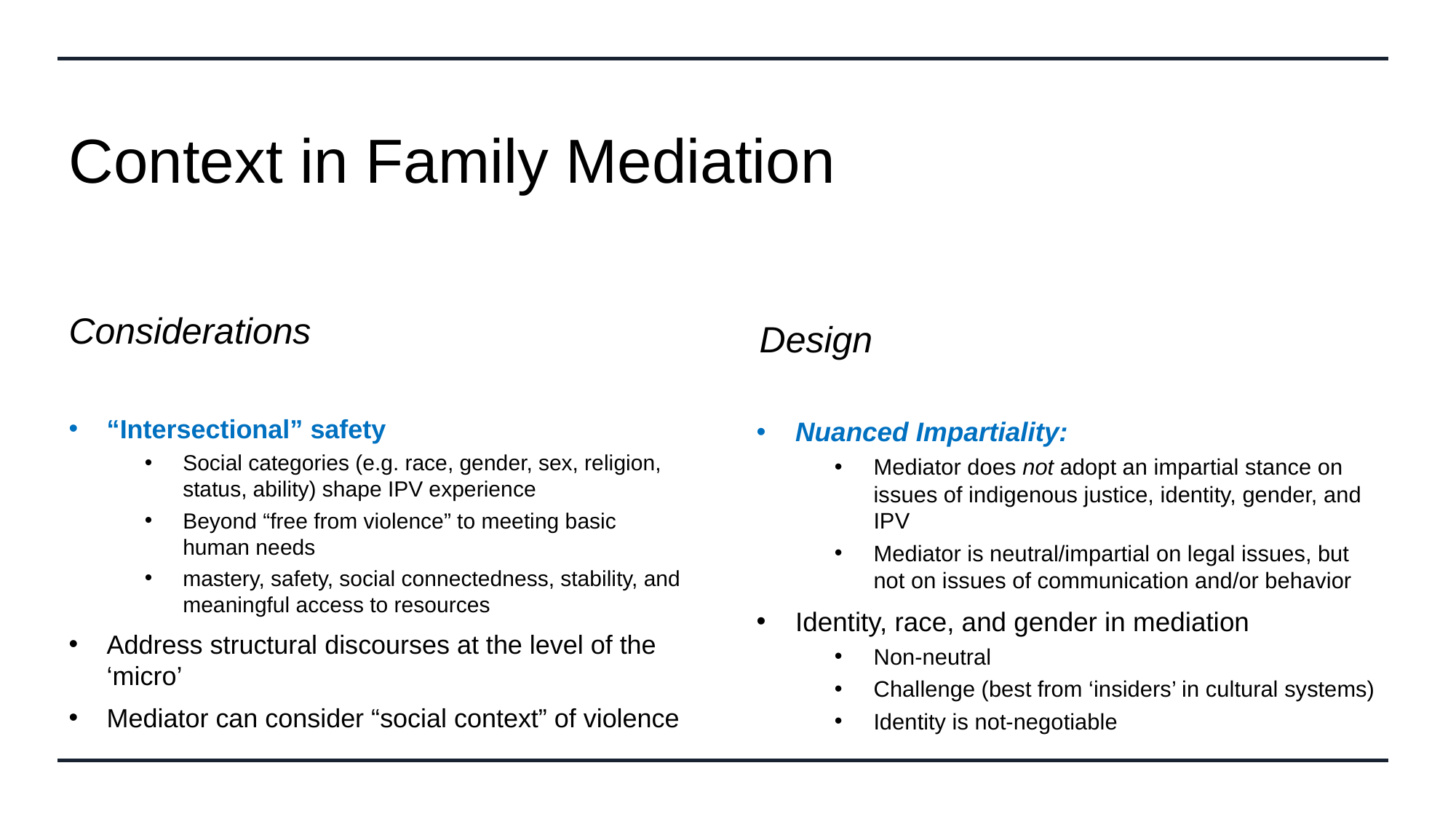

# Context in Family Mediation
Considerations
Design
“Intersectional” safety
Social categories (e.g. race, gender, sex, religion, status, ability) shape IPV experience
Beyond “free from violence” to meeting basic human needs
mastery, safety, social connectedness, stability, and meaningful access to resources
Address structural discourses at the level of the ‘micro’
Mediator can consider “social context” of violence
Nuanced Impartiality:
Mediator does not adopt an impartial stance on issues of indigenous justice, identity, gender, and IPV
Mediator is neutral/impartial on legal issues, but not on issues of communication and/or behavior
Identity, race, and gender in mediation
Non-neutral
Challenge (best from ‘insiders’ in cultural systems)
Identity is not-negotiable